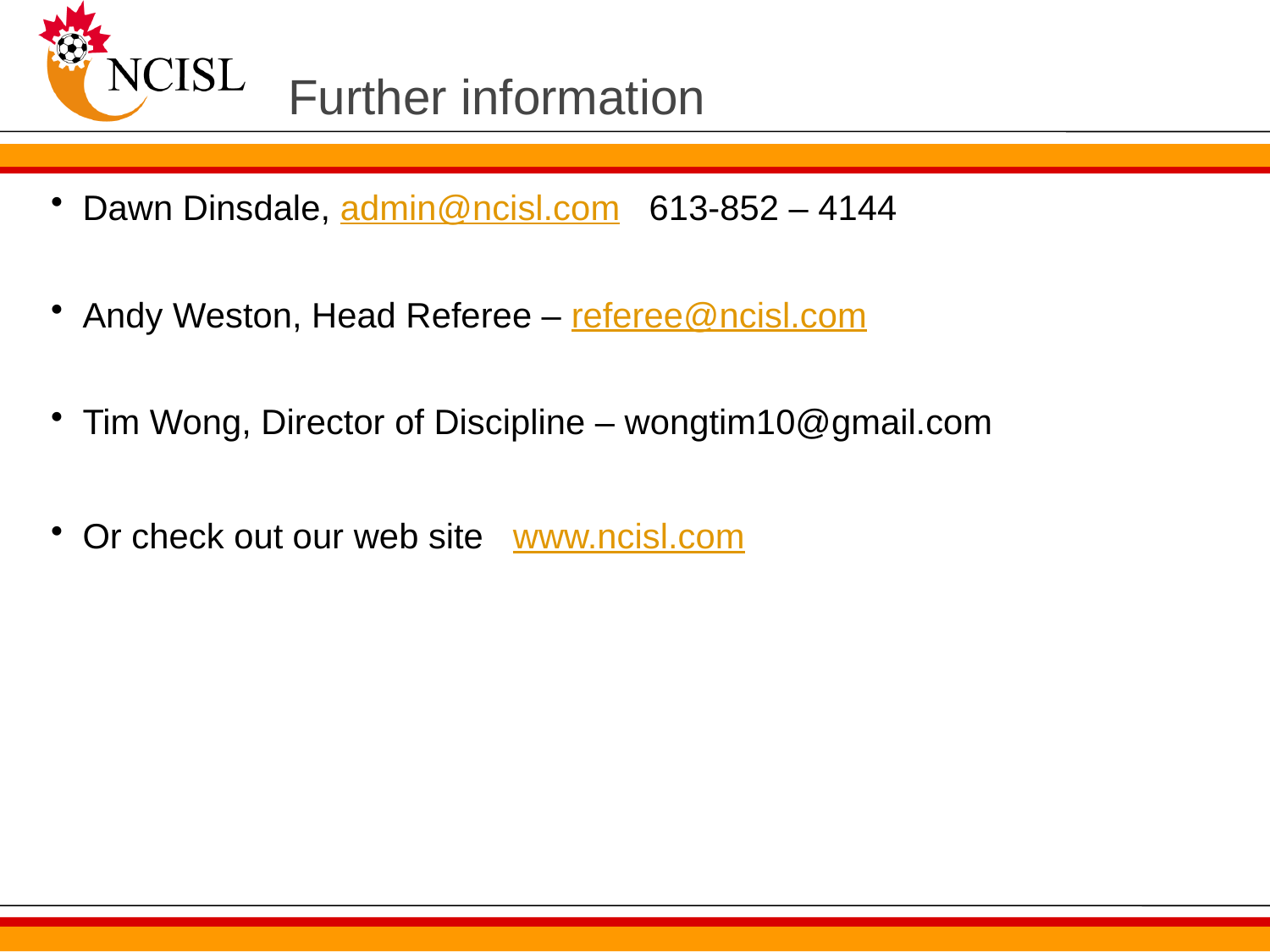

# Further information
Dawn Dinsdale, admin@ncisl.com   613-852 – 4144

Andy Weston, Head Referee – referee@ncisl.com

Tim Wong, Director of Discipline – wongtim10@gmail.com

Or check out our web site   www.ncisl.com